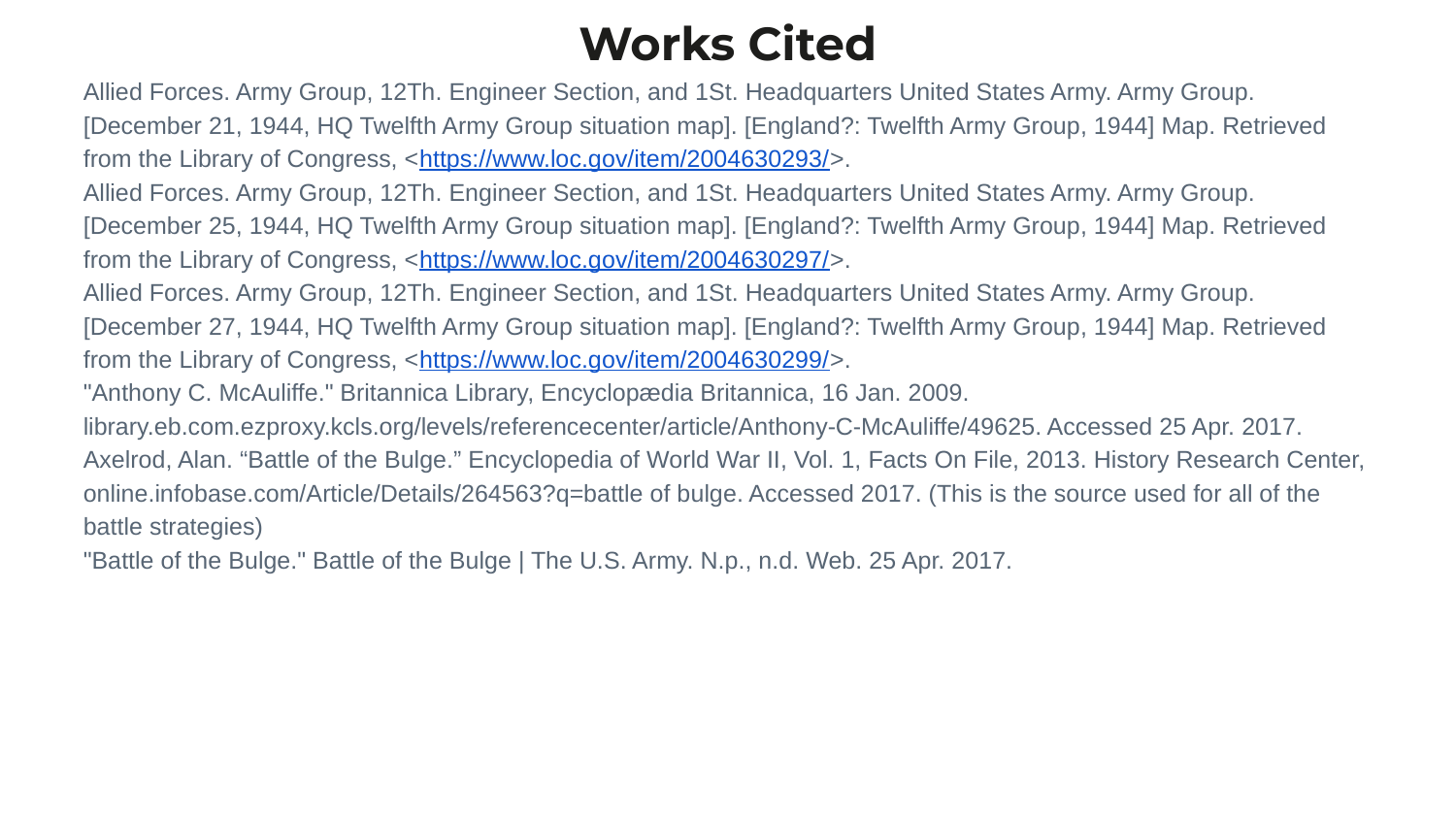

# Works Cited
Allied Forces. Army Group, 12Th. Engineer Section, and 1St. Headquarters United States Army. Army Group. [December 21, 1944, HQ Twelfth Army Group situation map]. [England?: Twelfth Army Group, 1944] Map. Retrieved from the Library of Congress, <https://www.loc.gov/item/2004630293/>.
Allied Forces. Army Group, 12Th. Engineer Section, and 1St. Headquarters United States Army. Army Group. [December 25, 1944, HQ Twelfth Army Group situation map]. [England?: Twelfth Army Group, 1944] Map. Retrieved from the Library of Congress, <https://www.loc.gov/item/2004630297/>.
Allied Forces. Army Group, 12Th. Engineer Section, and 1St. Headquarters United States Army. Army Group. [December 27, 1944, HQ Twelfth Army Group situation map]. [England?: Twelfth Army Group, 1944] Map. Retrieved from the Library of Congress, <https://www.loc.gov/item/2004630299/>.
"Anthony C. McAuliffe." Britannica Library, Encyclopædia Britannica, 16 Jan. 2009. library.eb.com.ezproxy.kcls.org/levels/referencecenter/article/Anthony-C-McAuliffe/49625. Accessed 25 Apr. 2017.
Axelrod, Alan. “Battle of the Bulge.” Encyclopedia of World War II, Vol. 1, Facts On File, 2013. History Research Center, online.infobase.com/Article/Details/264563?q=battle of bulge. Accessed 2017. (This is the source used for all of the battle strategies)
"Battle of the Bulge." Battle of the Bulge | The U.S. Army. N.p., n.d. Web. 25 Apr. 2017.